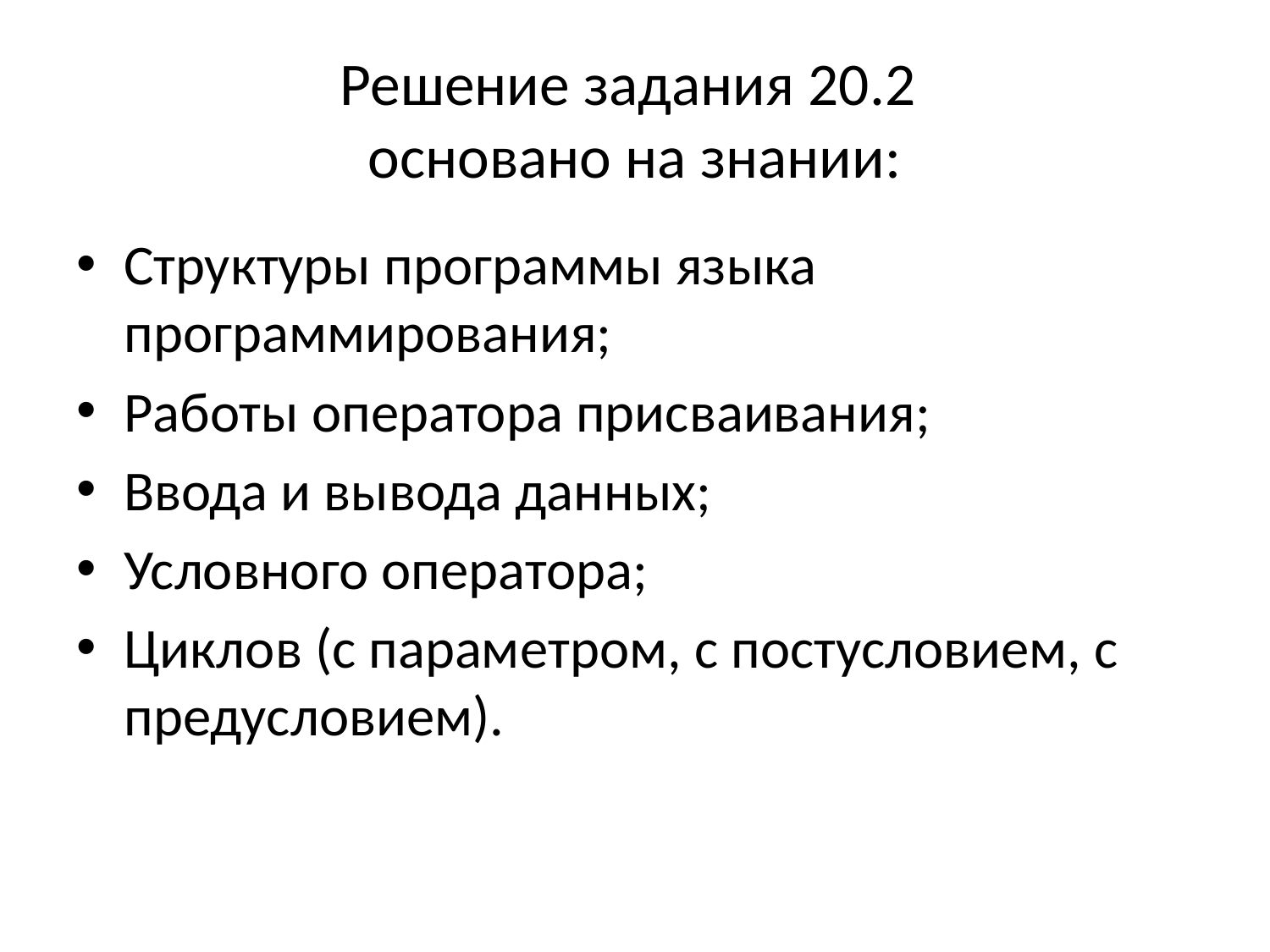

# Решение задания 20.2 основано на знании:
Структуры программы языка программирования;
Работы оператора присваивания;
Ввода и вывода данных;
Условного оператора;
Циклов (с параметром, с постусловием, с предусловием).